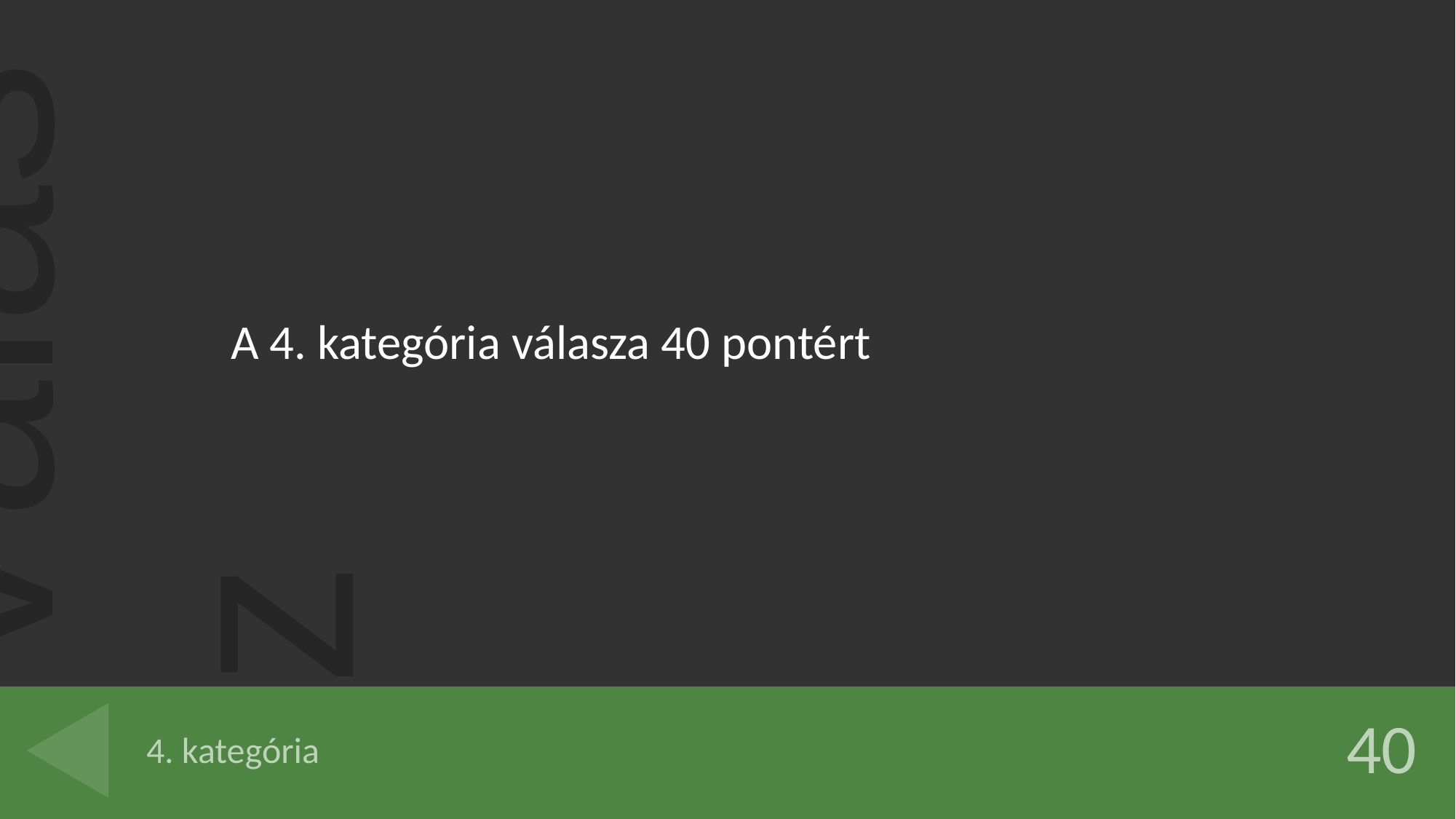

A 4. kategória válasza 40 pontért
# 4. kategória
40